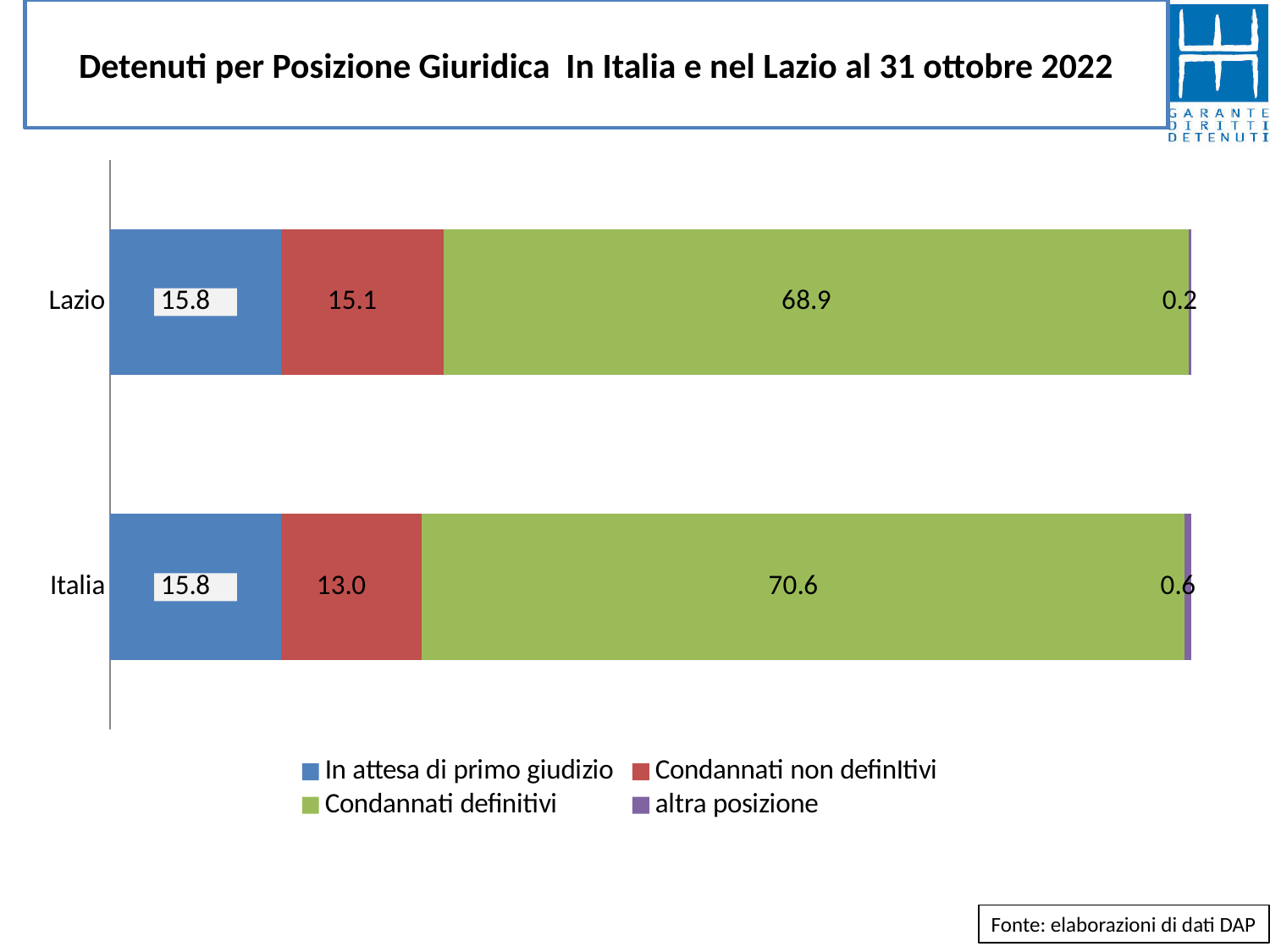

# Detenuti per Posizione Giuridica  In Italia e nel Lazio al 31 ottobre 2022

### Chart

| Category | In attesa di primo giudizio | Condannati non definItivi | Condannati definitivi | altra posizione |
|---|---|---|---|---|
| Lazio | 15.796564499831591 | 15.072414954530144 | 68.91209161333782 | 0.21892893230043786 |
| Italia | 15.795464650955982 | 13.0102267674522 | 70.61271676300578 | 0.5815918185860383 |
Fonte: elaborazioni di dati DAP